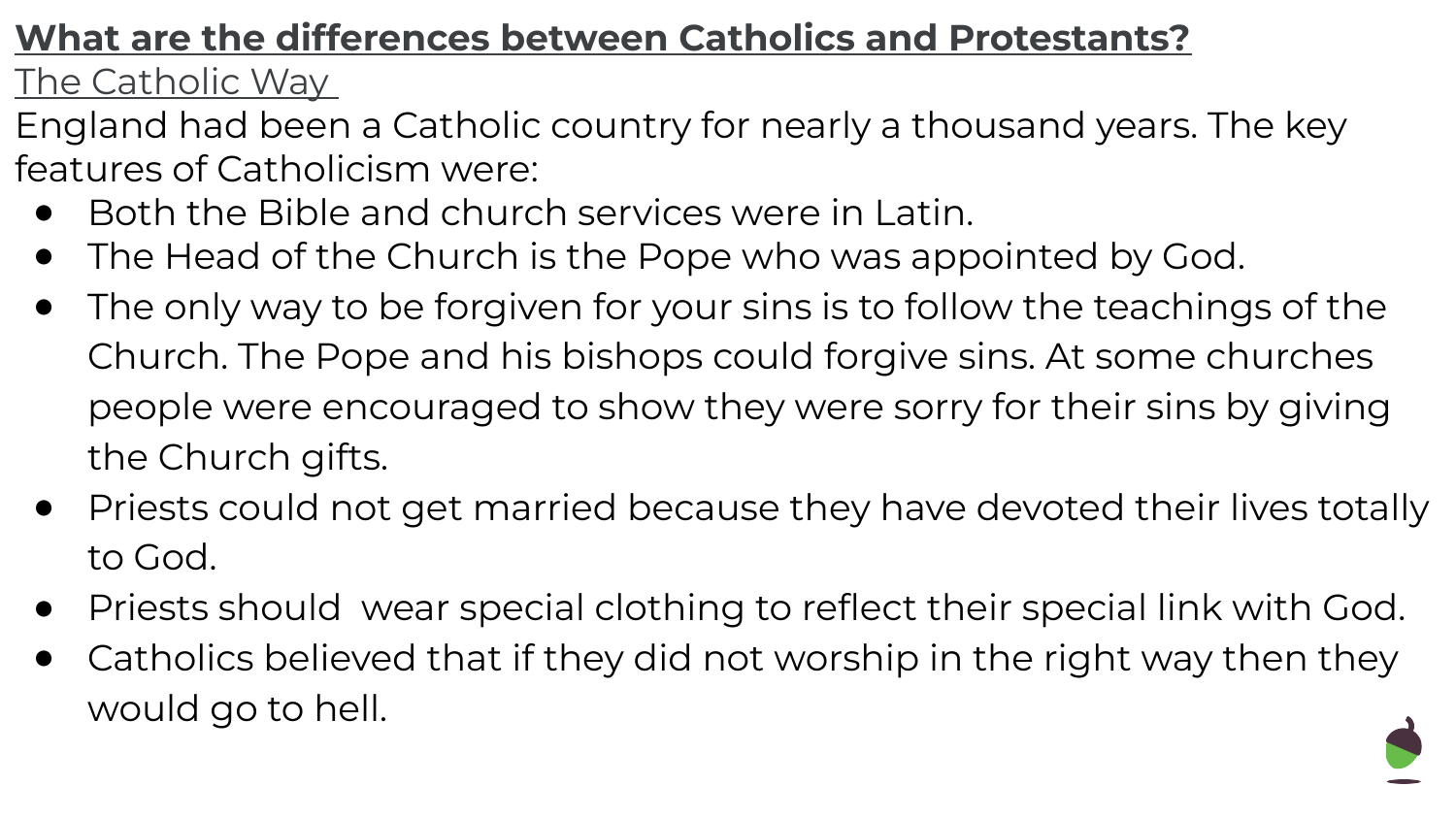

What are the differences between Catholics and Protestants?
The Catholic Way
England had been a Catholic country for nearly a thousand years. The key features of Catholicism were:
Both the Bible and church services were in Latin.
The Head of the Church is the Pope who was appointed by God.
The only way to be forgiven for your sins is to follow the teachings of the Church. The Pope and his bishops could forgive sins. At some churches people were encouraged to show they were sorry for their sins by giving the Church gifts.
Priests could not get married because they have devoted their lives totally to God.
Priests should  wear special clothing to reflect their special link with God.
Catholics believed that if they did not worship in the right way then they would go to hell.